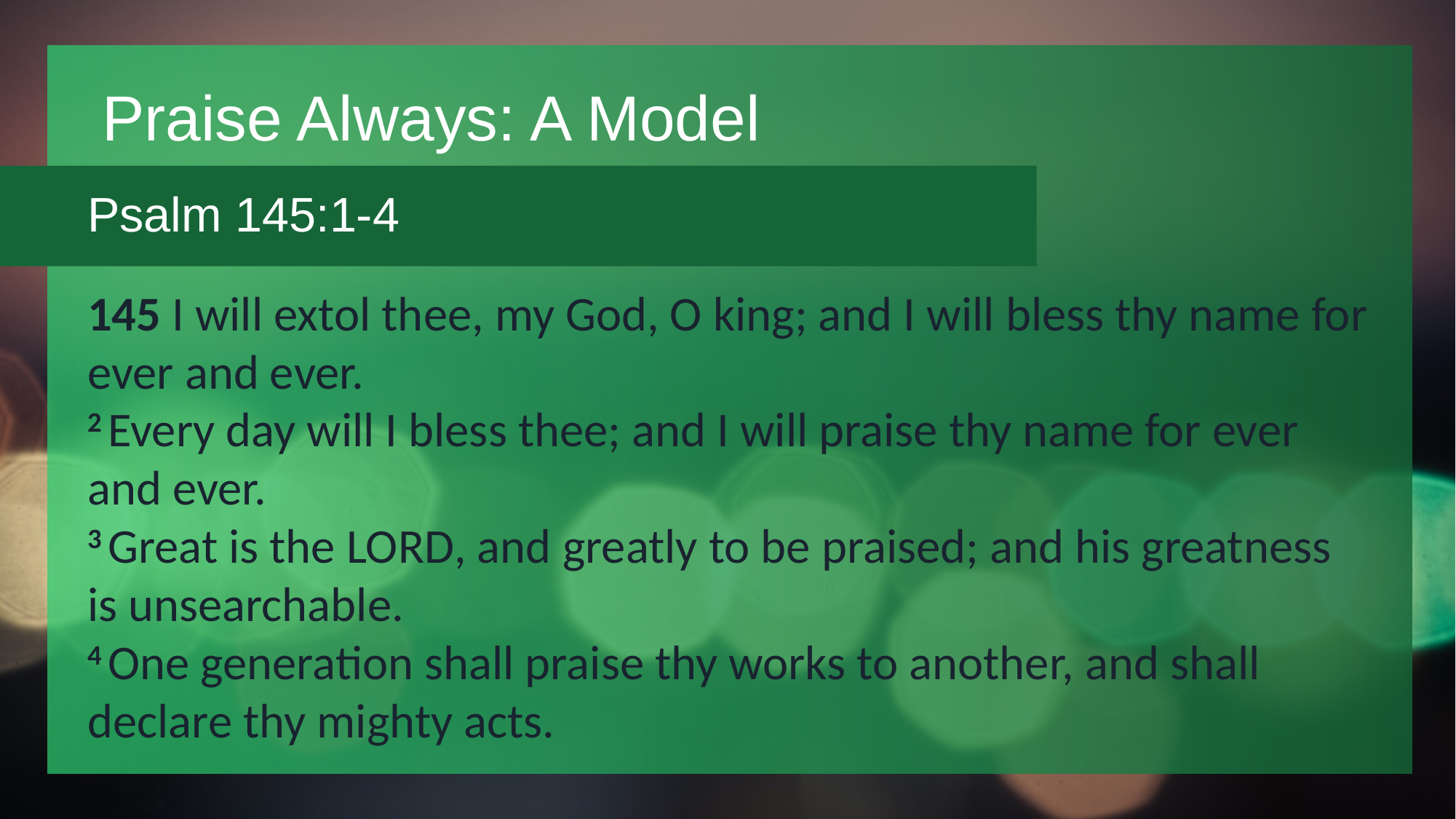

# Praise Always: A Model
Psalm 145:1-4
145 I will extol thee, my God, O king; and I will bless thy name for ever and ever.
2 Every day will I bless thee; and I will praise thy name for ever and ever.
3 Great is the Lord, and greatly to be praised; and his greatness is unsearchable.
4 One generation shall praise thy works to another, and shall declare thy mighty acts.